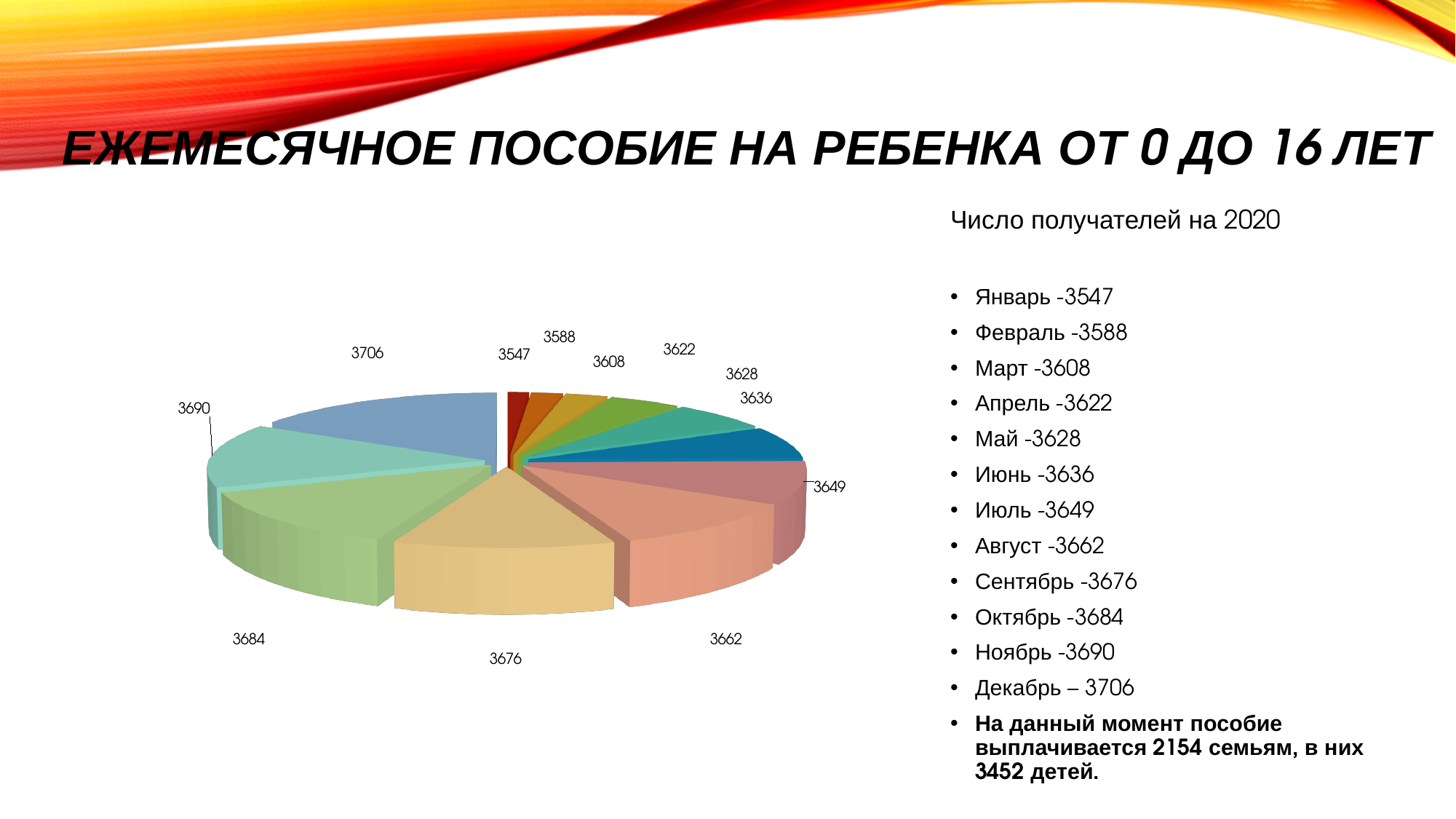

# Ежемесячное пособие на ребенка от 0 до 16 лет
Число получателей на 2020

Январь -3547
Февраль -3588
Март -3608
Апрель -3622
Май -3628
Июнь -3636
Июль -3649
Август -3662
Сентябрь -3676
Октябрь -3684
Ноябрь -3690
Декабрь – 3706
На данный момент пособие выплачивается 2154 семьям, в них 3452 детей.

[unsupported chart]